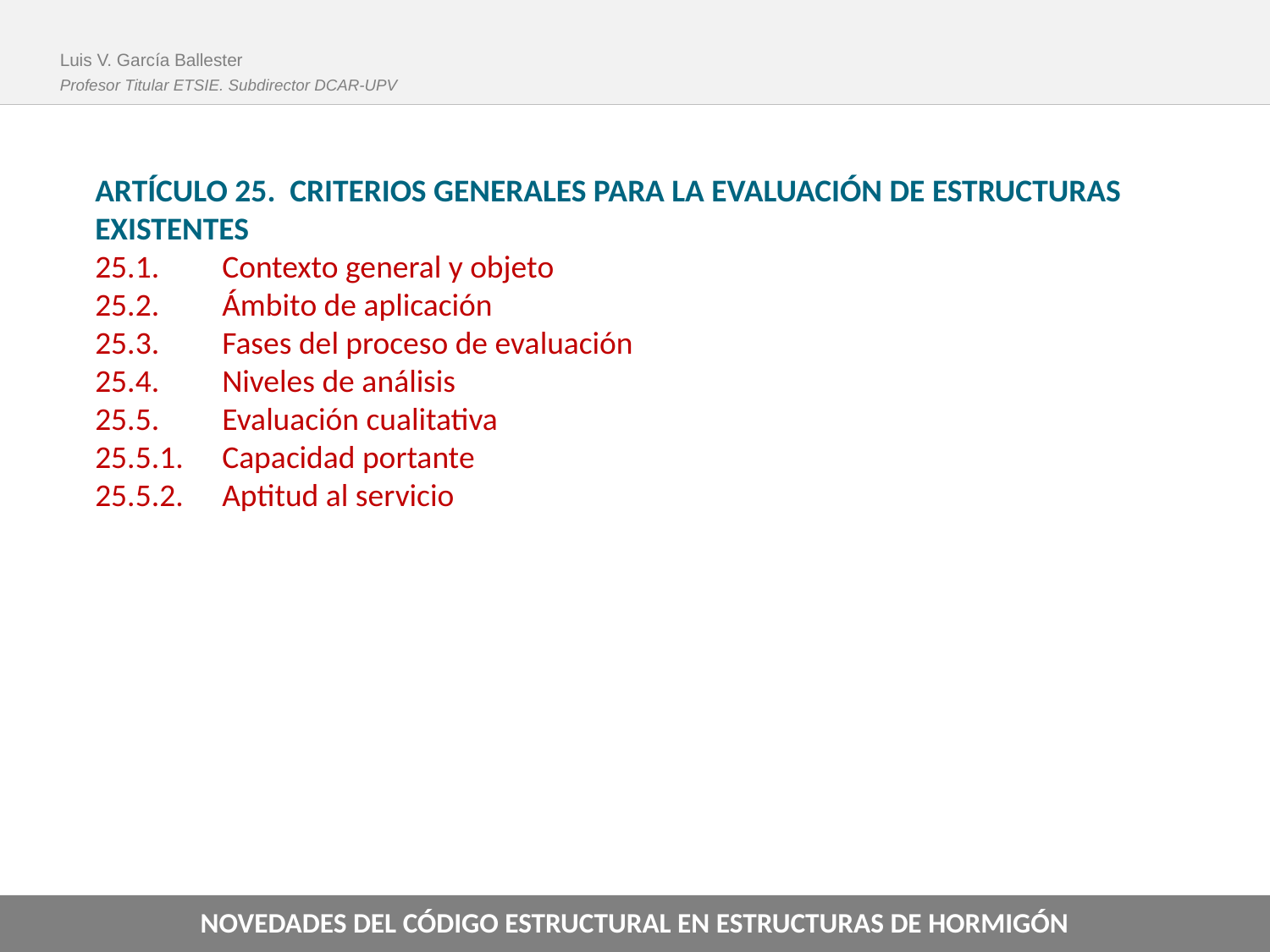

Luis V. García Ballester
Profesor Titular ETSIE. Subdirector DCAR-UPV
ARTÍCULO 25.  CRITERIOS GENERALES PARA LA EVALUACIÓN DE ESTRUCTURAS
EXISTENTES
25.1.	Contexto general y objeto
25.2.	Ámbito de aplicación
25.3.	Fases del proceso de evaluación
25.4.	Niveles de análisis
25.5.	Evaluación cualitativa
25.5.1.	Capacidad portante
25.5.2.	Aptitud al servicio

NOVEDADES DEL CÓDIGO ESTRUCTURAL EN ESTRUCTURAS DE HORMIGÓN